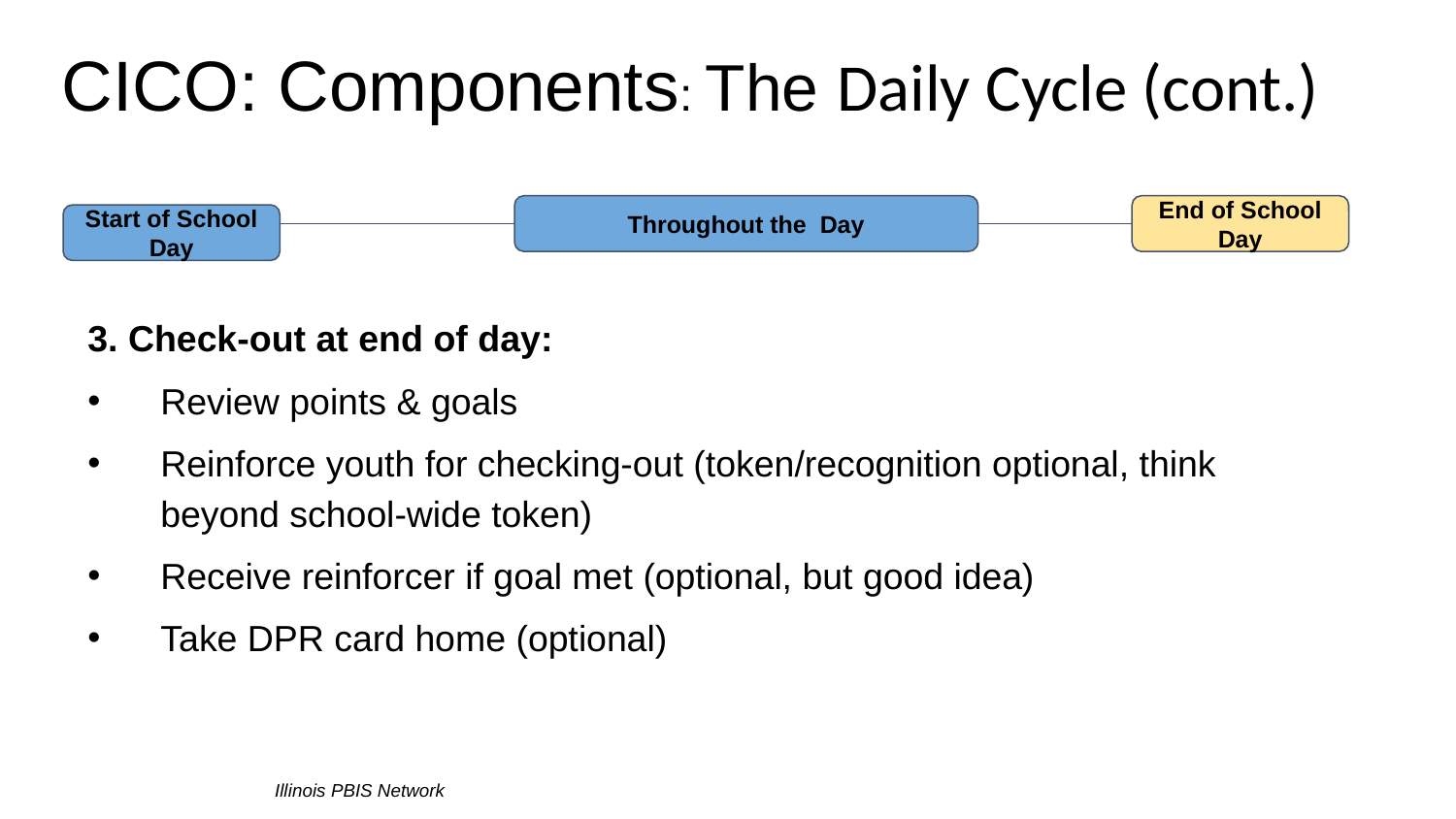

# CICO: Components: The Daily Cycle (cont.)
Throughout the  Day
End of School Day
Start of School Day
3. Check-out at end of day:
Review points & goals
Reinforce youth for checking-out (token/recognition optional, think beyond school-wide token)
Receive reinforcer if goal met (optional, but good idea)
Take DPR card home (optional)
Illinois PBIS Network